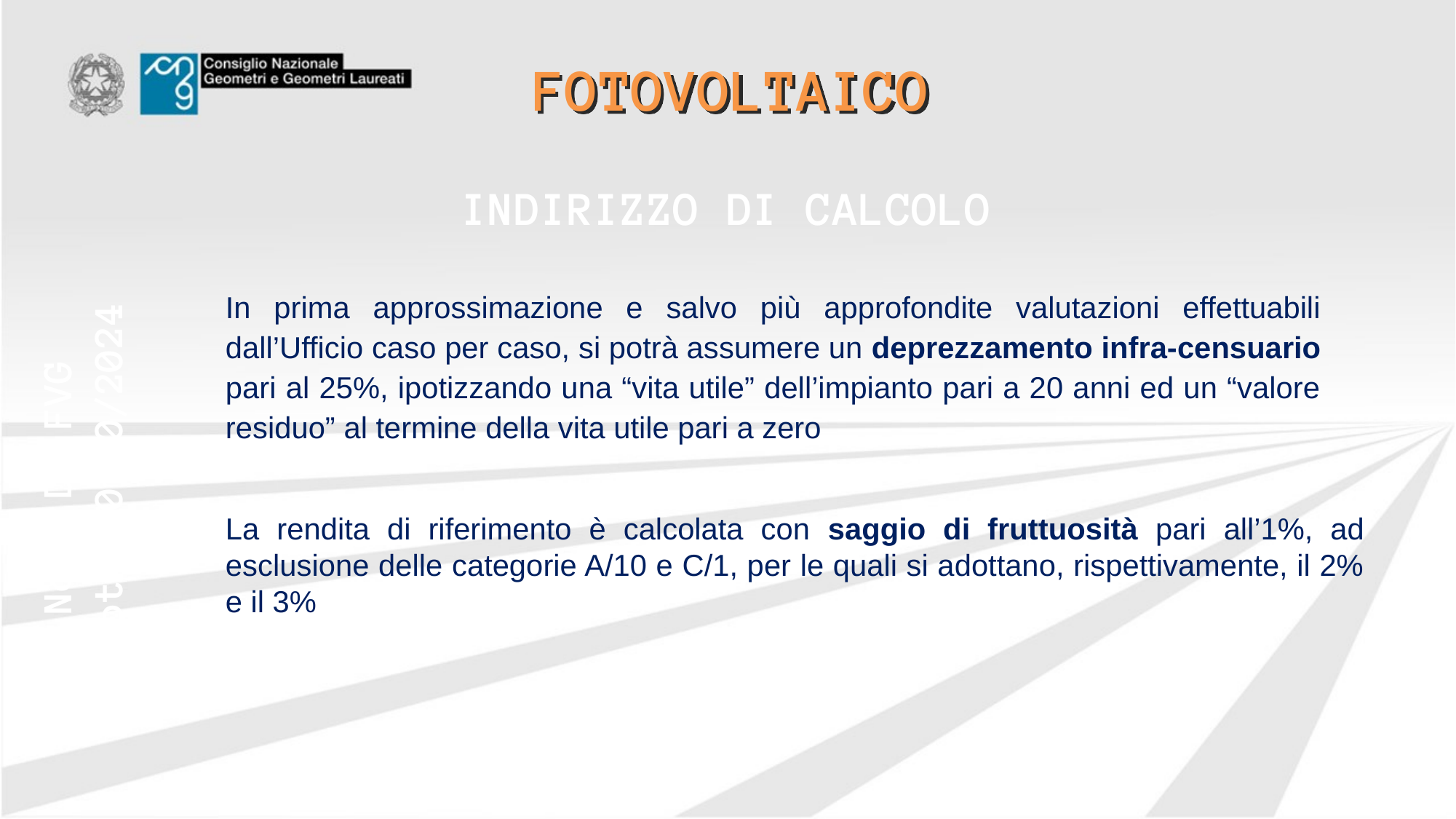

# FOTOVOLTAICO
INDIRIZZO DI CALCOLO
In prima approssimazione e salvo più approfondite valutazioni effettuabili dall’Ufficio caso per caso, si potrà assumere un deprezzamento infra-censuario pari al 25%, ipotizzando una “vita utile” dell’impianto pari a 20 anni ed un “valore residuo” al termine della vita utile pari a zero

Nota DR FVG
prot. 20110/2024
La rendita di riferimento è calcolata con saggio di fruttuosità pari all’1%, ad esclusione delle categorie A/10 e C/1, per le quali si adottano, rispettivamente, il 2% e il 3%